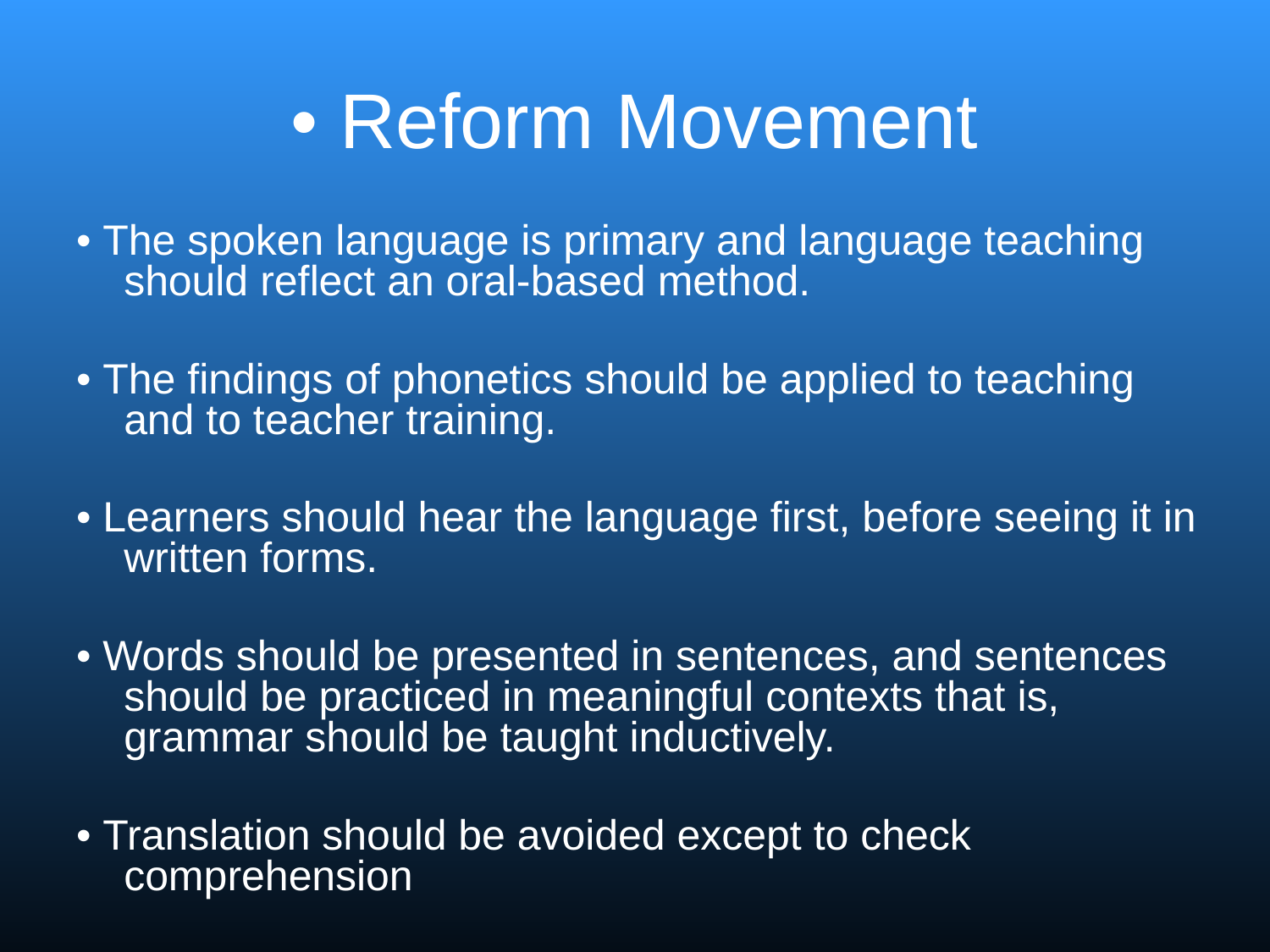

# • Reform Movement
• The spoken language is primary and language teaching should reflect an oral-based method.

• The findings of phonetics should be applied to teaching and to teacher training.

• Learners should hear the language first, before seeing it in written forms.

• Words should be presented in sentences, and sentences should be practiced in meaningful contexts that is, grammar should be taught inductively.

• Translation should be avoided except to check comprehension